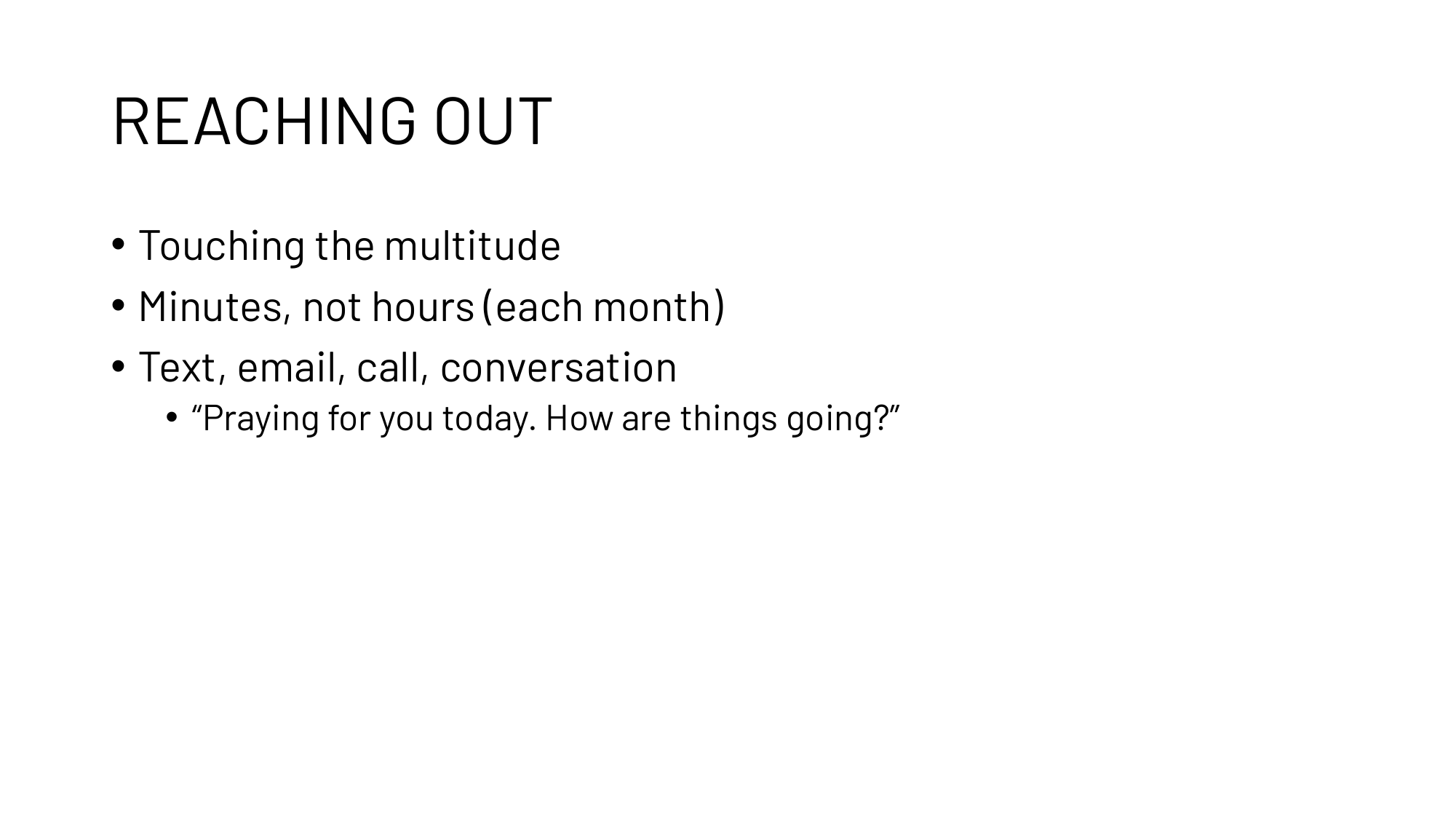

# REACHING OUT
Touching the multitude
Minutes, not hours (each month)
Text, email, call, conversation
“Praying for you today. How are things going?”